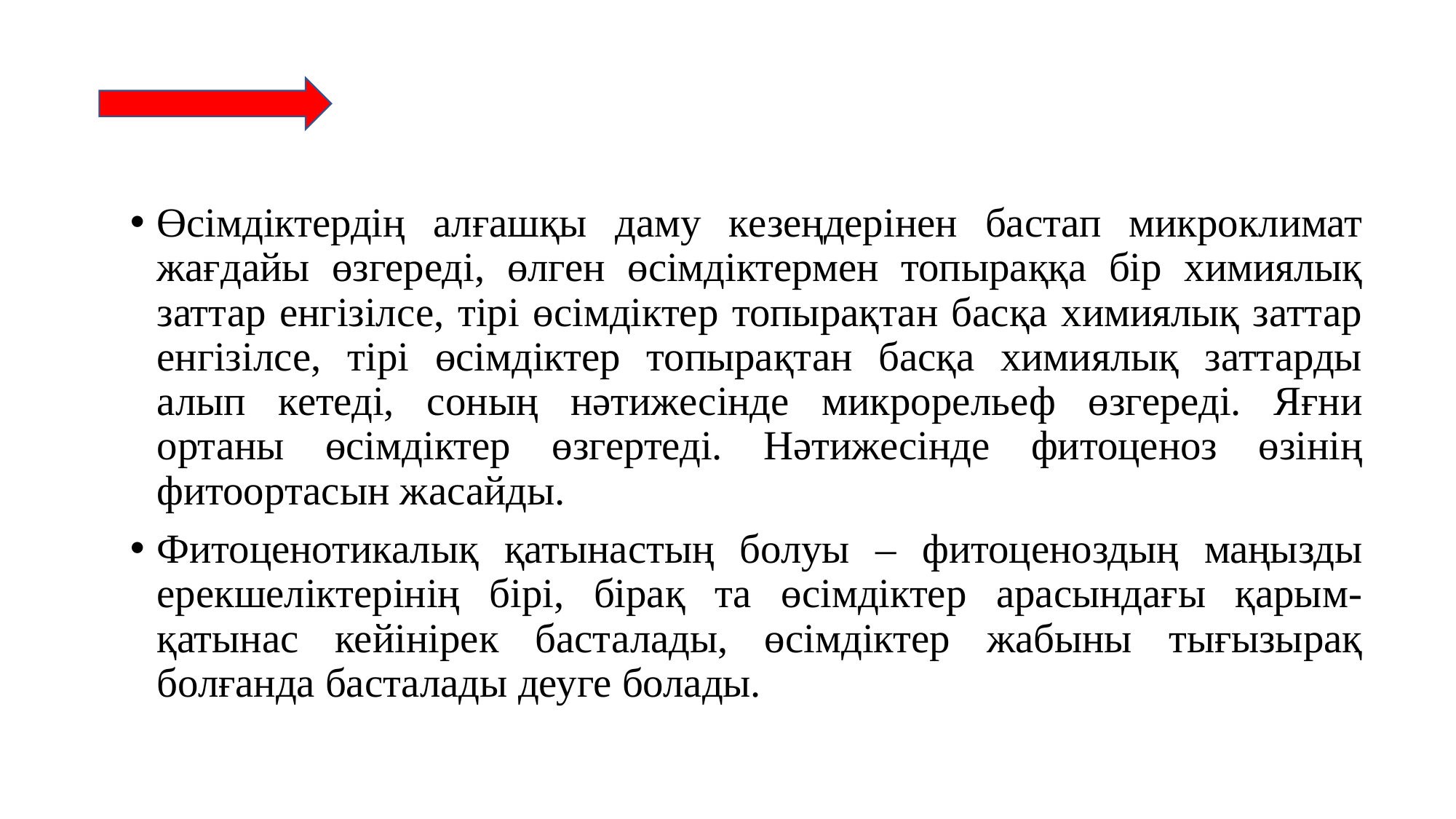

Өсімдіктердің алғашқы даму кезеңдерінен бастап микроклимат жағдайы өзгереді, өлген өсімдіктермен топыраққа бір химиялық заттар енгізілсе, тірі өсімдіктер топырақтан басқа химиялық заттар енгізілсе, тірі өсімдіктер топырақтан басқа химиялық заттарды алып кетеді, соның нәтижесінде микрорельеф өзгереді. Яғни ортаны өсімдіктер өзгертеді. Нәтижесінде фитоценоз өзінің фитоортасын жасайды.
Фитоценотикалық қатынастың болуы – фитоценоздың маңызды ерекшеліктерінің бірі, бірақ та өсімдіктер арасындағы қарым-қатынас кейінірек басталады, өсімдіктер жабыны тығызырақ болғанда басталады деуге болады.